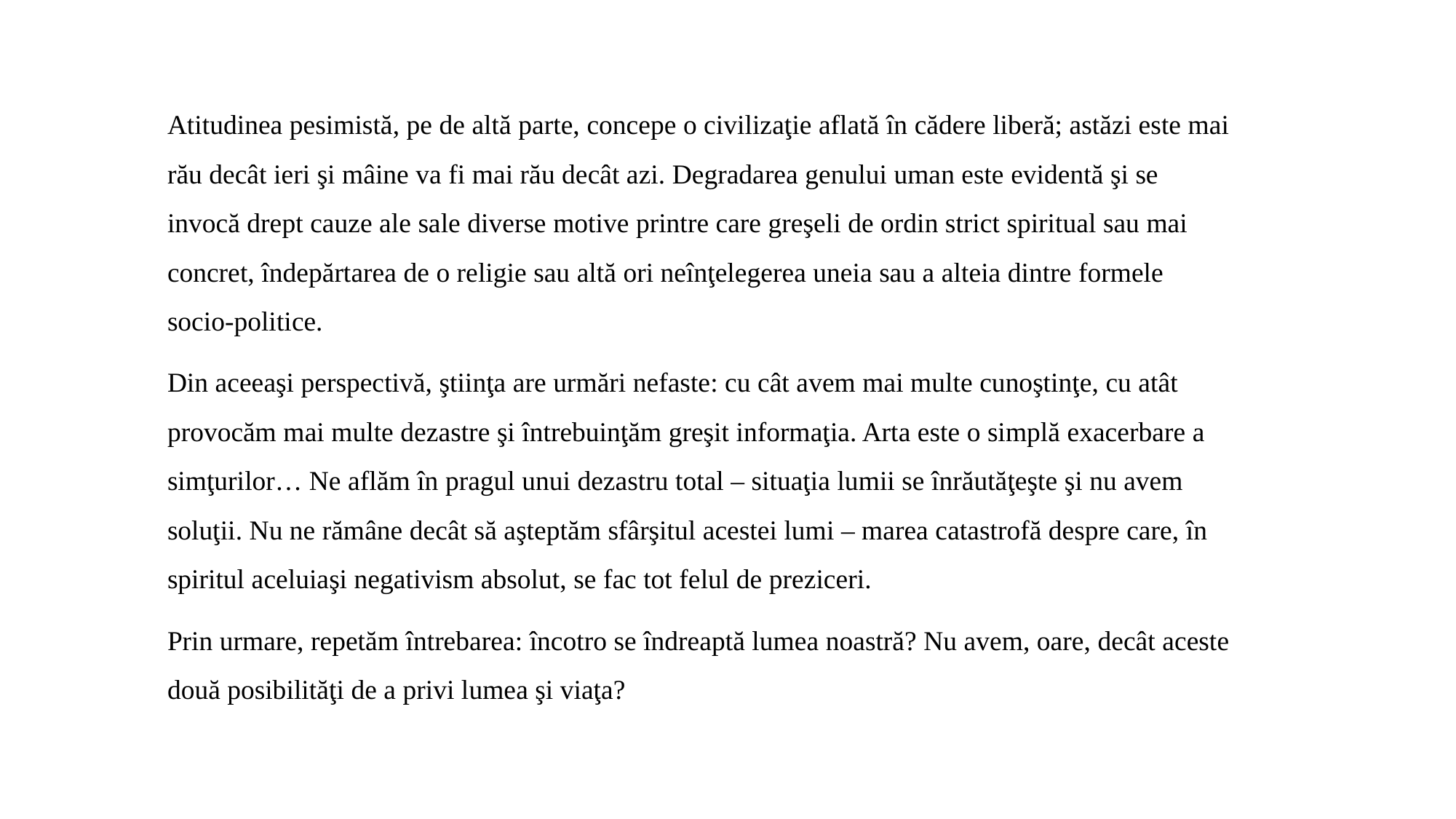

Atitudinea pesimistă, pe de altă parte, concepe o civilizaţie aflată în cădere liberă; astăzi este mai rău decât ieri şi mâine va fi mai rău decât azi. Degradarea genului uman este evidentă şi se invocă drept cauze ale sale diverse motive printre care greşeli de ordin strict spiritual sau mai concret, îndepărtarea de o religie sau altă ori neînţelegerea uneia sau a alteia dintre formele socio-politice.
Din aceeaşi perspectivă, ştiinţa are urmări nefaste: cu cât avem mai multe cunoştinţe, cu atât provocăm mai multe dezastre şi întrebuinţăm greşit informaţia. Arta este o simplă exacerbare a simţurilor… Ne aflăm în pragul unui dezastru total – situaţia lumii se înrăutăţeşte şi nu avem soluţii. Nu ne rămâne decât să aşteptăm sfârşitul acestei lumi – marea catastrofă despre care, în spiritul aceluiaşi negativism absolut, se fac tot felul de preziceri.
Prin urmare, repetăm întrebarea: încotro se îndreaptă lumea noastră? Nu avem, oare, decât aceste două posibilităţi de a privi lumea şi viaţa?